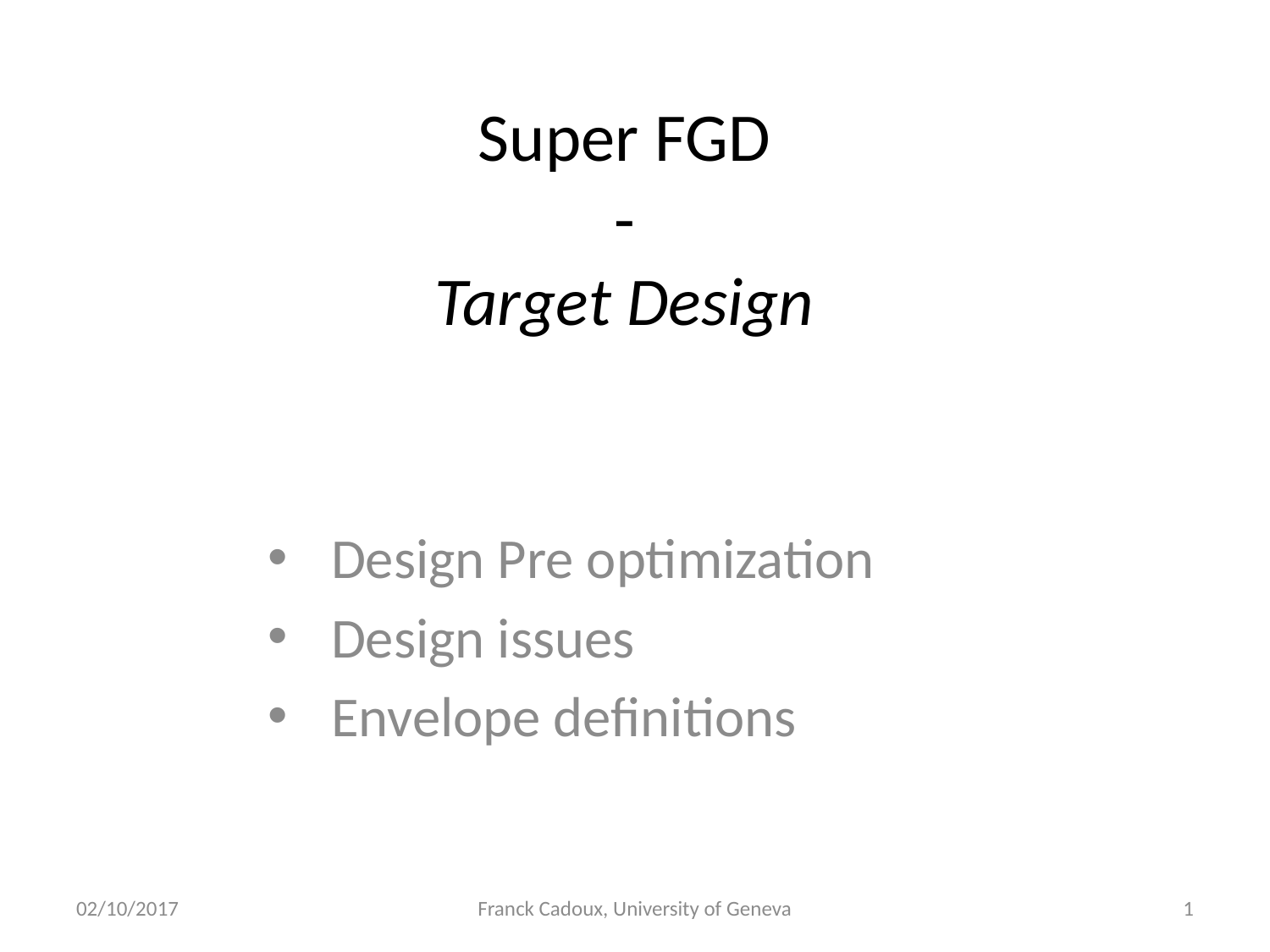

# Super FGD - Target Design
Design Pre optimization
Design issues
Envelope definitions
02/10/2017
Franck Cadoux, University of Geneva
1